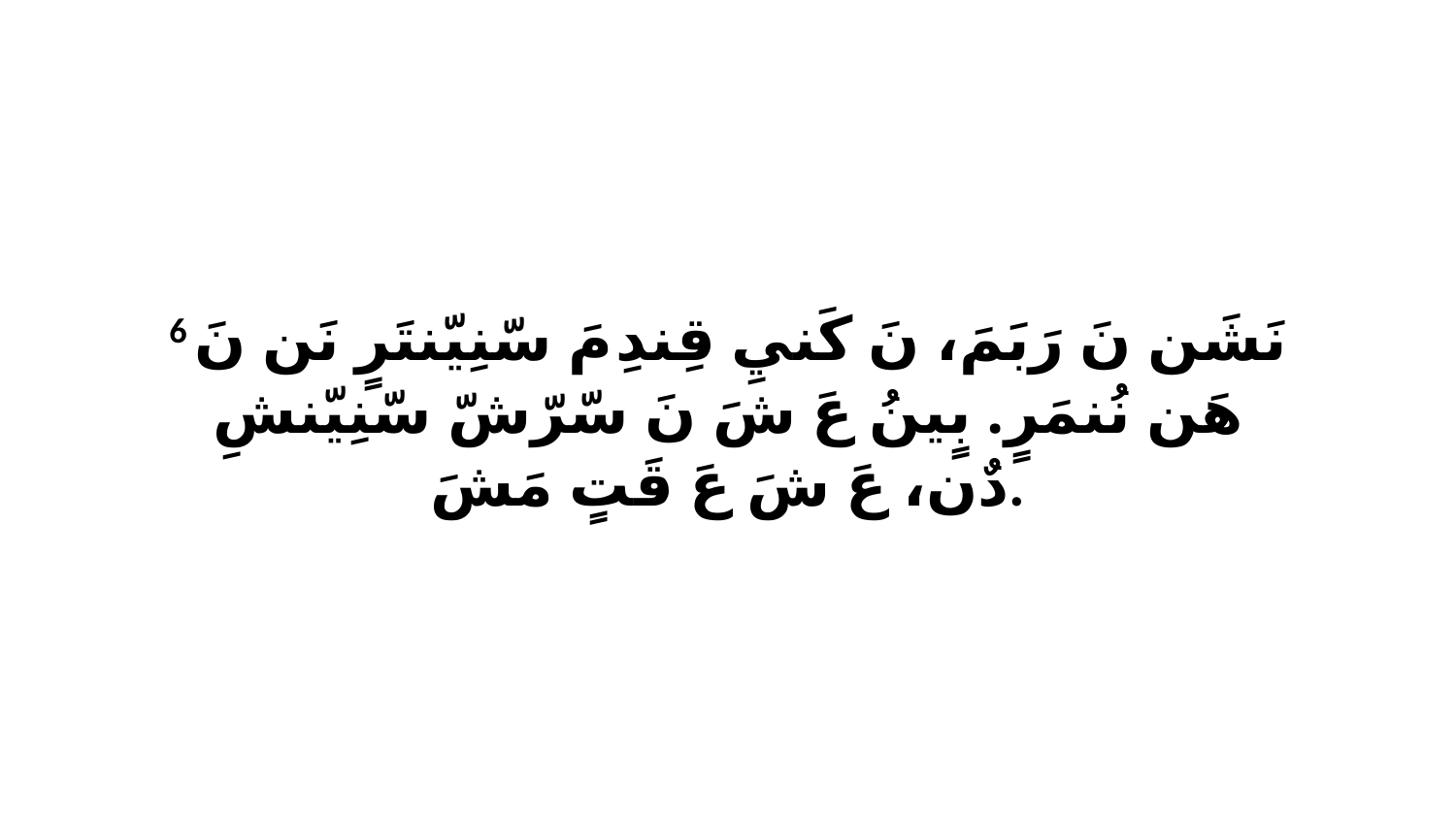

6 نَشَن نَ رَبَمَ، نَ كَنيِ قِندِ مَ سّنِيّنتَرٍ نَن نَ هَن نُنمَرٍ. بٍينُ عَ شَ نَ سّرّشّ سّنِيّنشِ دٌن، عَ شَ عَ قَتٍ مَشَ.